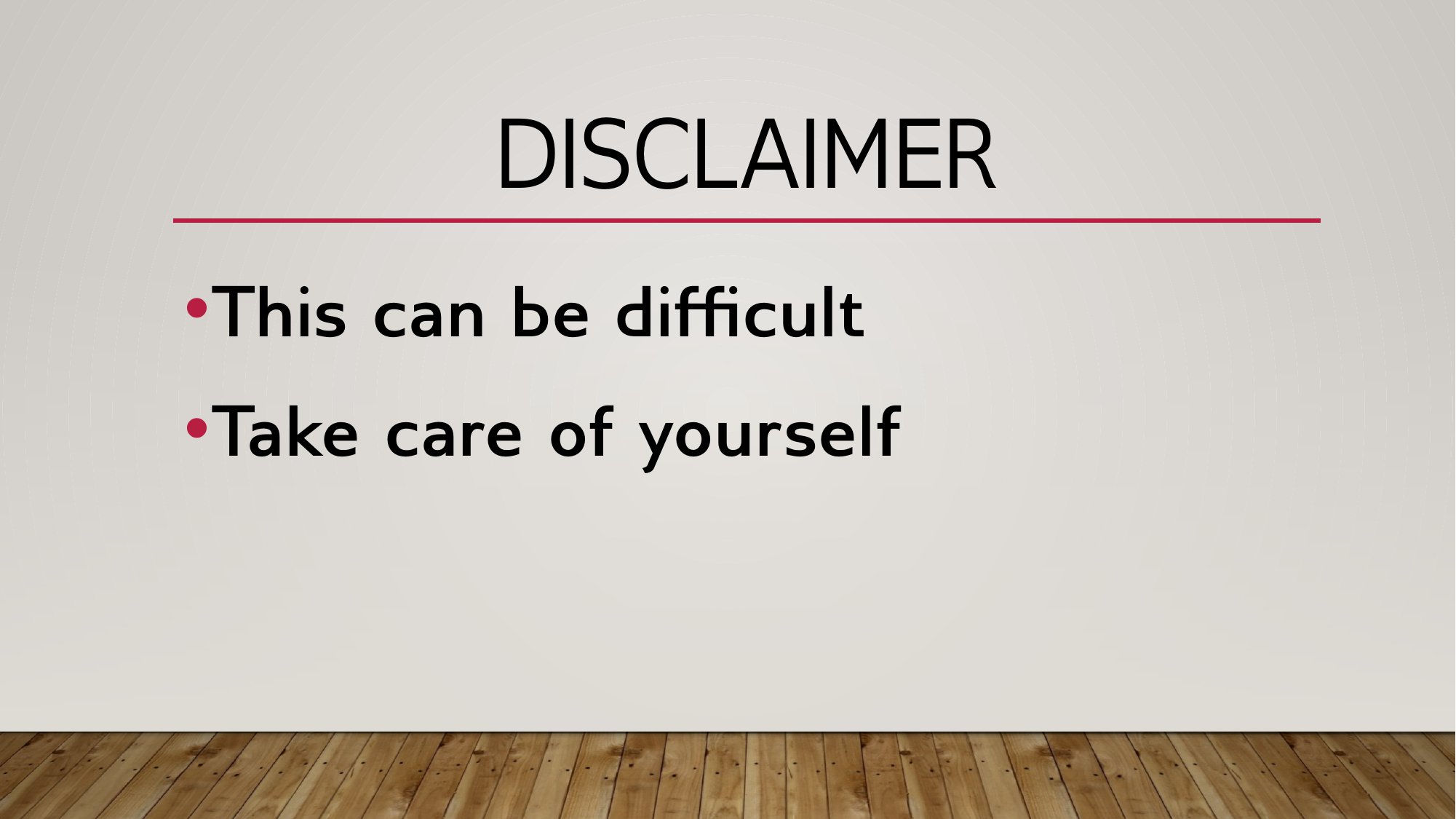

# Disclaimer
This can be difficult
Take care of yourself